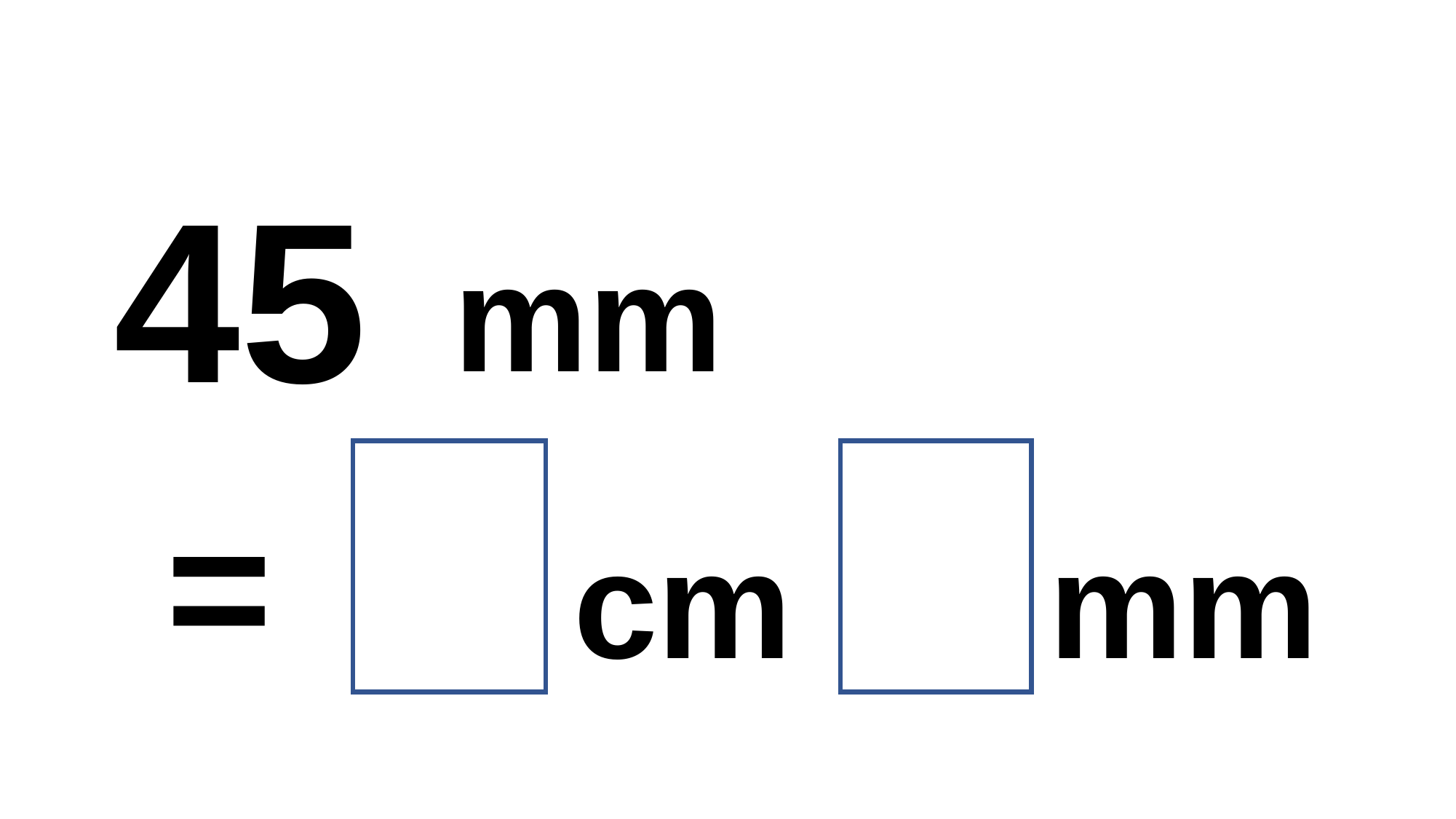

45
mm
5
4

=
cm
mm